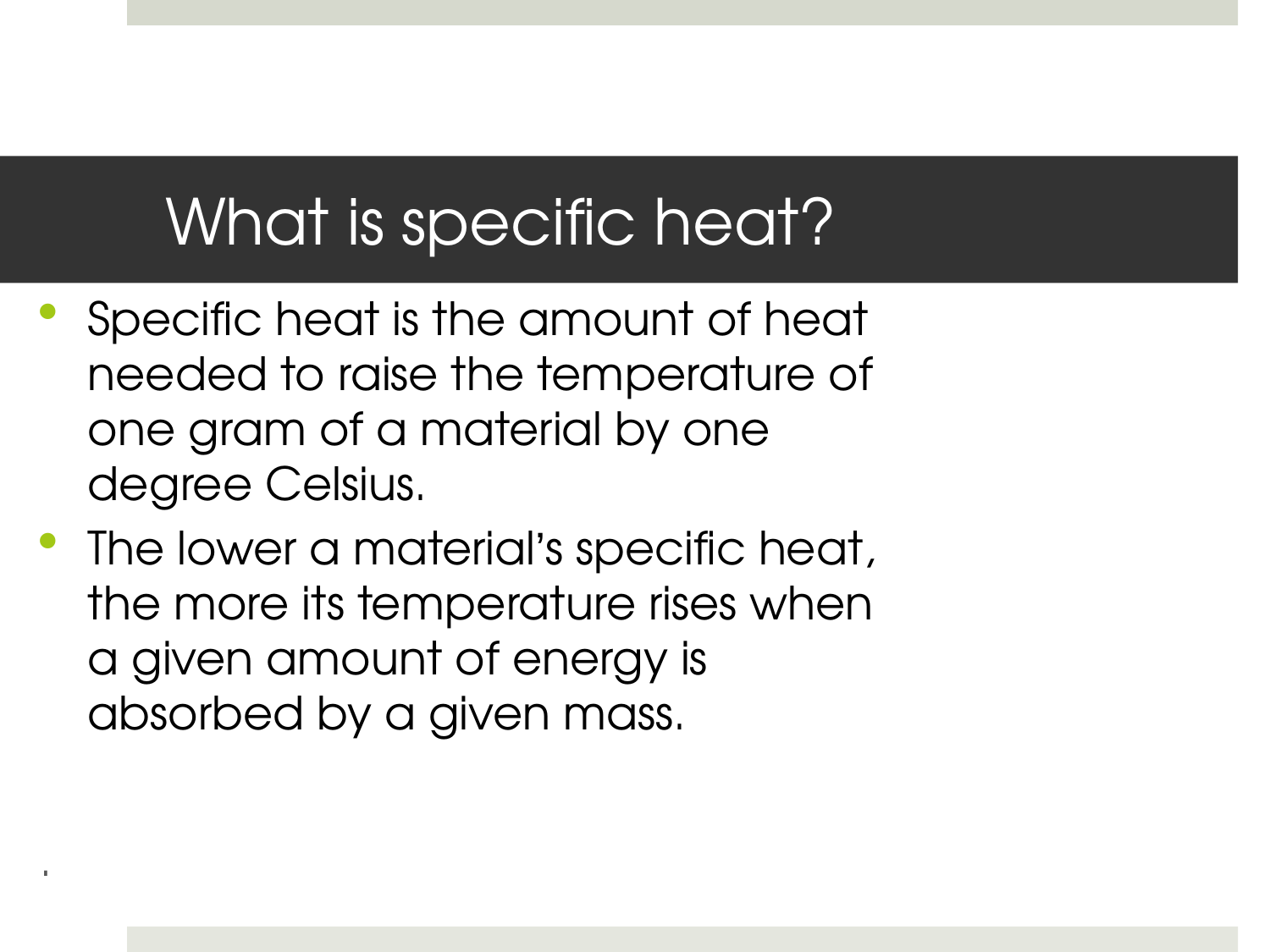

# What is specific heat?
Specific heat is the amount of heat needed to raise the temperature of one gram of a material by one degree Celsius.
The lower a material’s specific heat, the more its temperature rises when a given amount of energy is absorbed by a given mass.

.